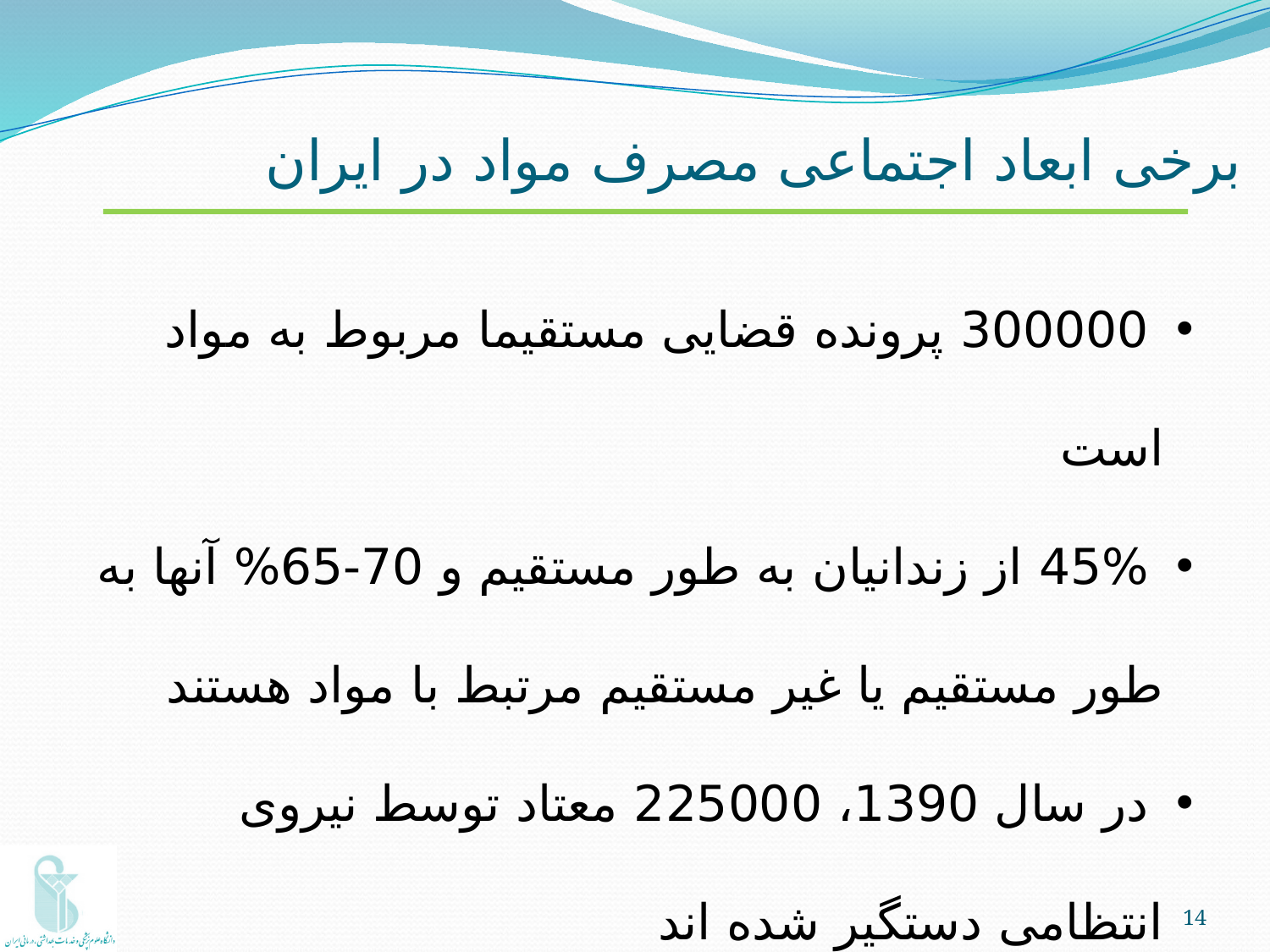

برخی ابعاد اجتماعی مصرف مواد در ایران

 300000 پرونده قضایی مستقیما مربوط به مواد است
 45% از زندانیان به طور مستقیم و 70-65% آنها به طور مستقیم یا غیر مستقیم مرتبط با مواد هستند
 در سال 1390، 225000 معتاد توسط نیروی انتظامی دستگیر شده اند
14